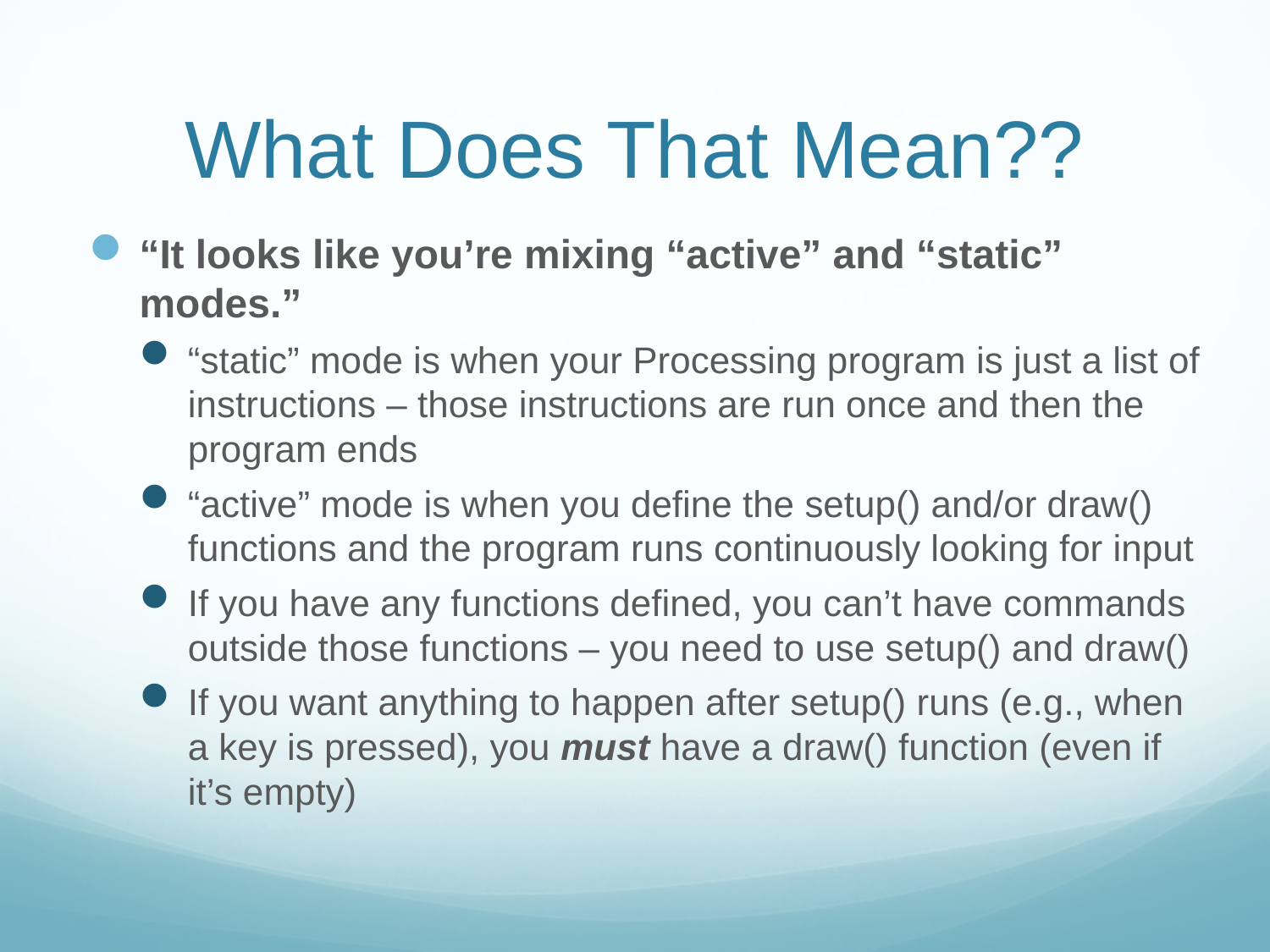

# What Does That Mean??
“It looks like you’re mixing “active” and “static” modes.”
“static” mode is when your Processing program is just a list of instructions – those instructions are run once and then the program ends
“active” mode is when you define the setup() and/or draw() functions and the program runs continuously looking for input
If you have any functions defined, you can’t have commands outside those functions – you need to use setup() and draw()
If you want anything to happen after setup() runs (e.g., when a key is pressed), you must have a draw() function (even if it’s empty)